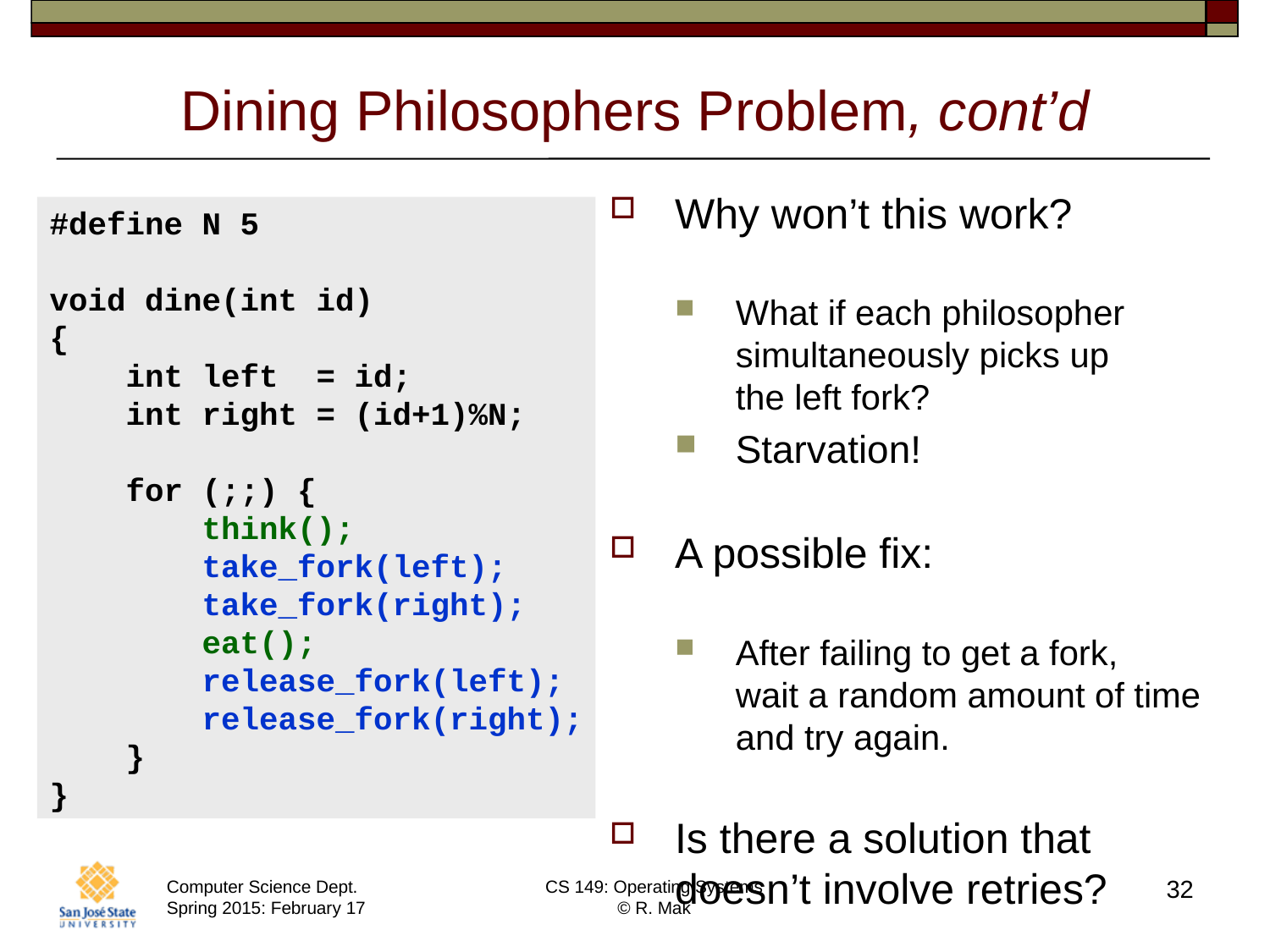

# Dining Philosophers Problem, cont’d
Why won’t this work?

What if each philosopher simultaneously picks up
the left fork?
Starvation!

A possible fix:

After failing to get a fork,
wait a random amount of time and try again.

Is there a solution that doesn’t involve retries?
#define N 5

void dine(int id)
{
    int left  = id;
    int right = (id+1)%N;

    for (;;) {
        think();
        take_fork(left);
        take_fork(right);
        eat();
        release_fork(left);
        release_fork(right);
    }
}
32